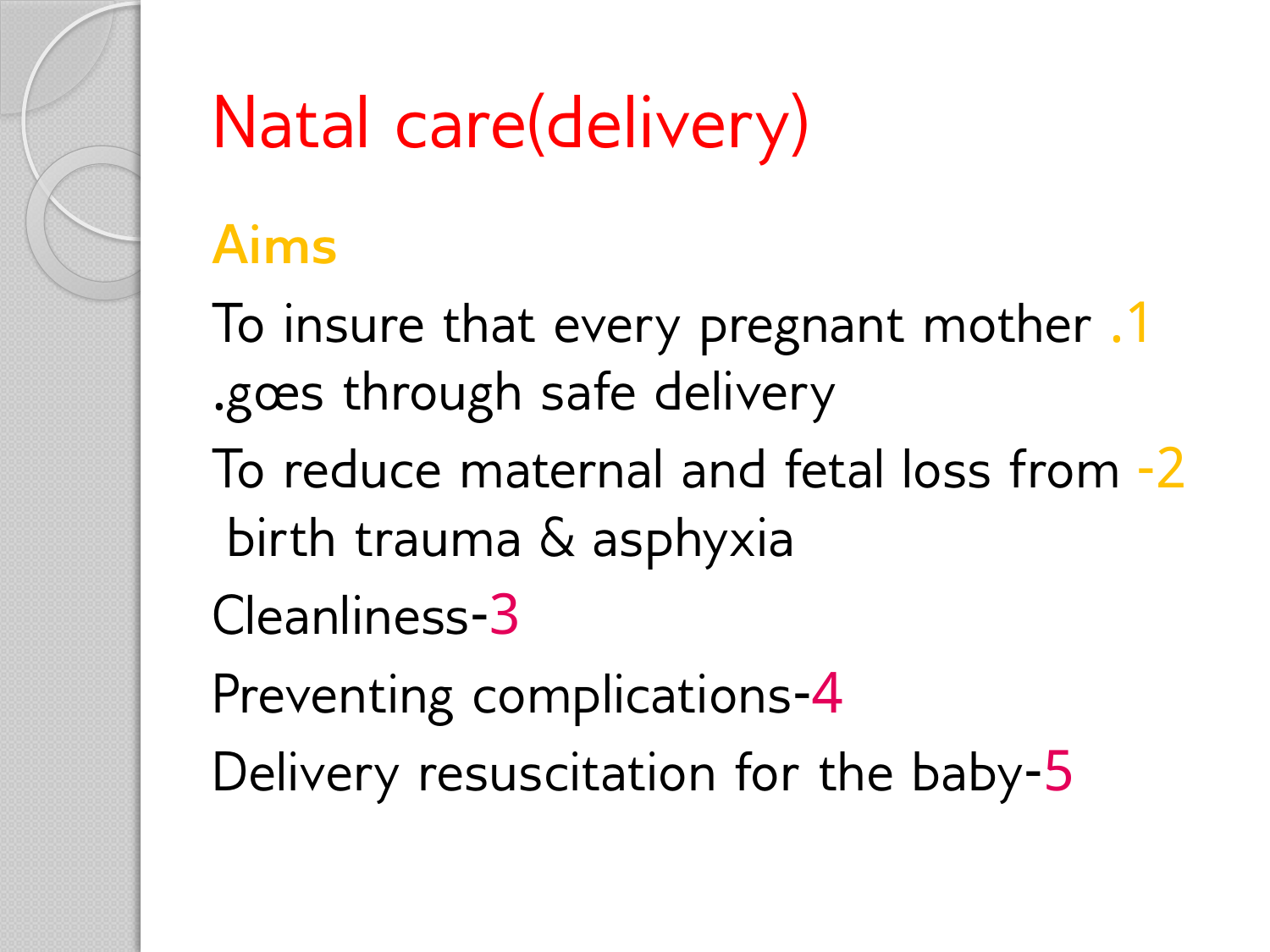

# Natal care(delivery)
Aims
1. To insure that every pregnant mother goes through safe delivery.
2- To reduce maternal and fetal loss from birth trauma & asphyxia
3-Cleanliness
4-Preventing complications
5-Delivery resuscitation for the baby